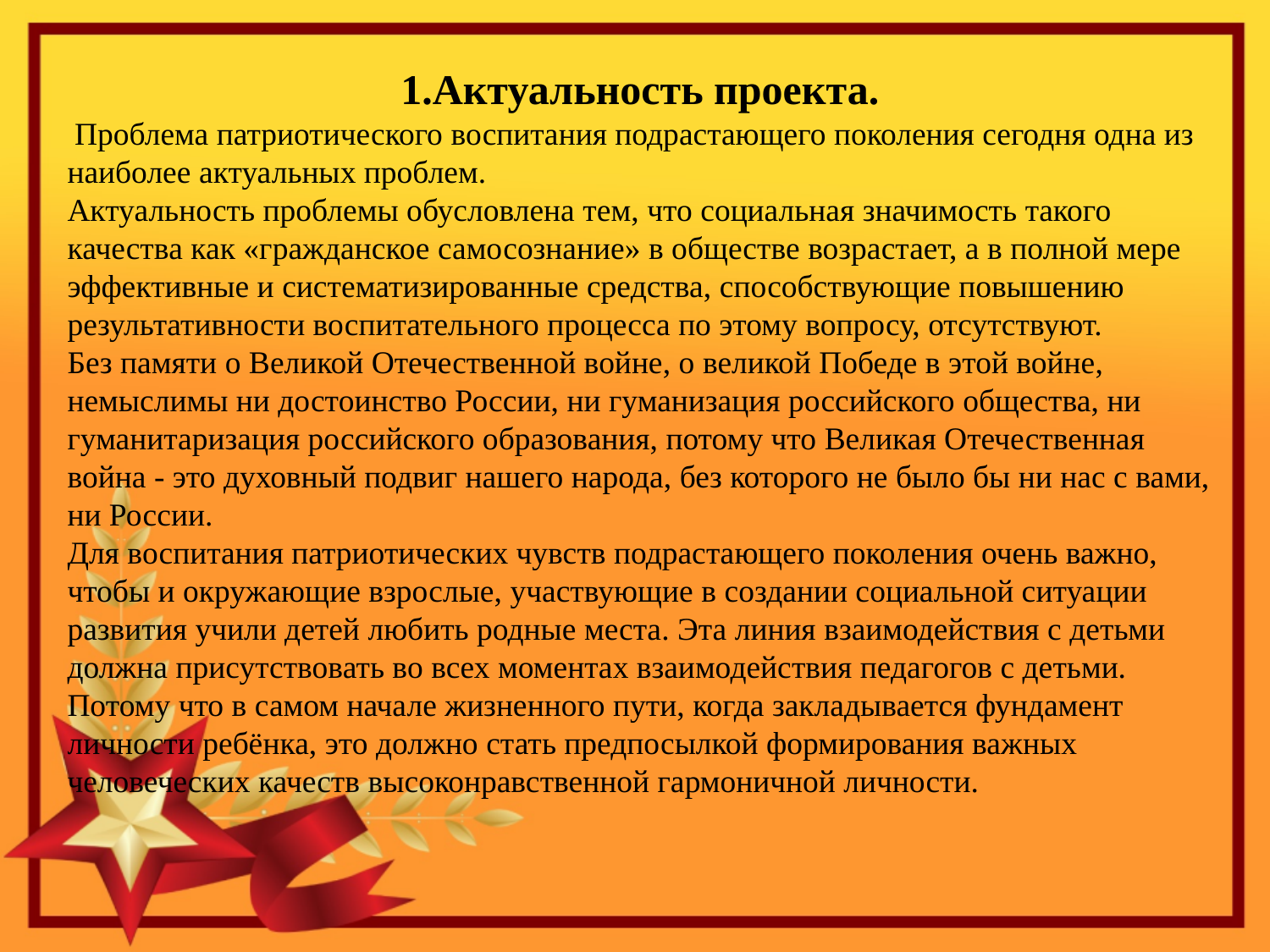

1.Актуальность проекта.
 Проблема патриотического воспитания подрастающего поколения сегодня одна из наиболее актуальных проблем.
Актуальность проблемы обусловлена тем, что социальная значимость такого качества как «гражданское самосознание» в обществе возрастает, а в полной мере эффективные и систематизированные средства, способствующие повышению результативности воспитательного процесса по этому вопросу, отсутствуют.
Без памяти о Великой Отечественной войне, о великой Победе в этой войне, немыслимы ни достоинство России, ни гуманизация российского общества, ни гуманитаризация российского образования, потому что Великая Отечественная война - это духовный подвиг нашего народа, без которого не было бы ни нас с вами, ни России.
Для воспитания патриотических чувств подрастающего поколения очень важно, чтобы и окружающие взрослые, участвующие в создании социальной ситуации развития учили детей любить родные места. Эта линия взаимодействия с детьми должна присутствовать во всех моментах взаимодействия педагогов с детьми. Потому что в самом начале жизненного пути, когда закладывается фундамент личности ребёнка, это должно стать предпосылкой формирования важных человеческих качеств высоконравственной гармоничной личности.